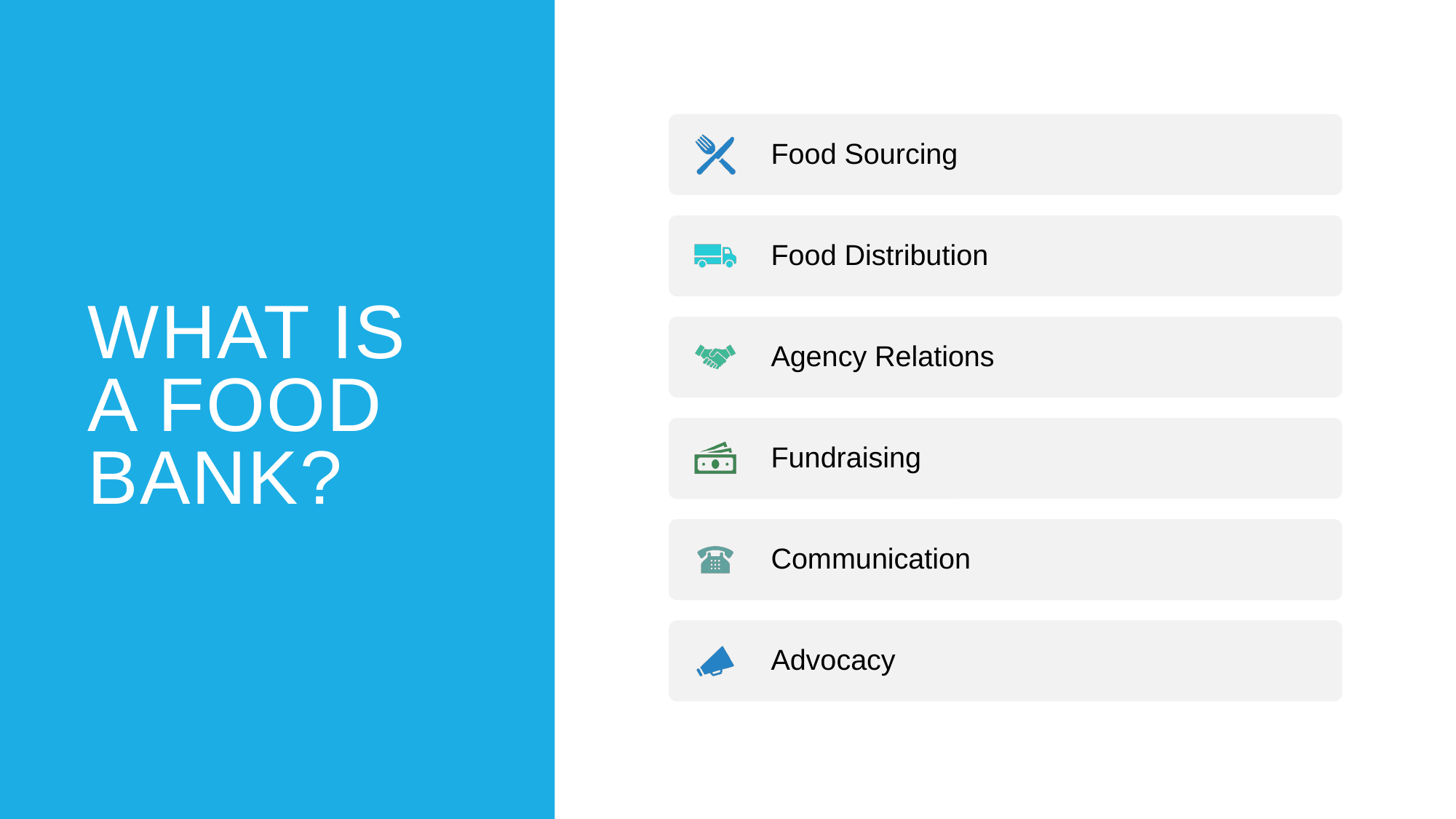

# What is a Food Bank?
Food Sourcing
Food Distribution
Agency Relations
Fundraising
Communication
Advocacy